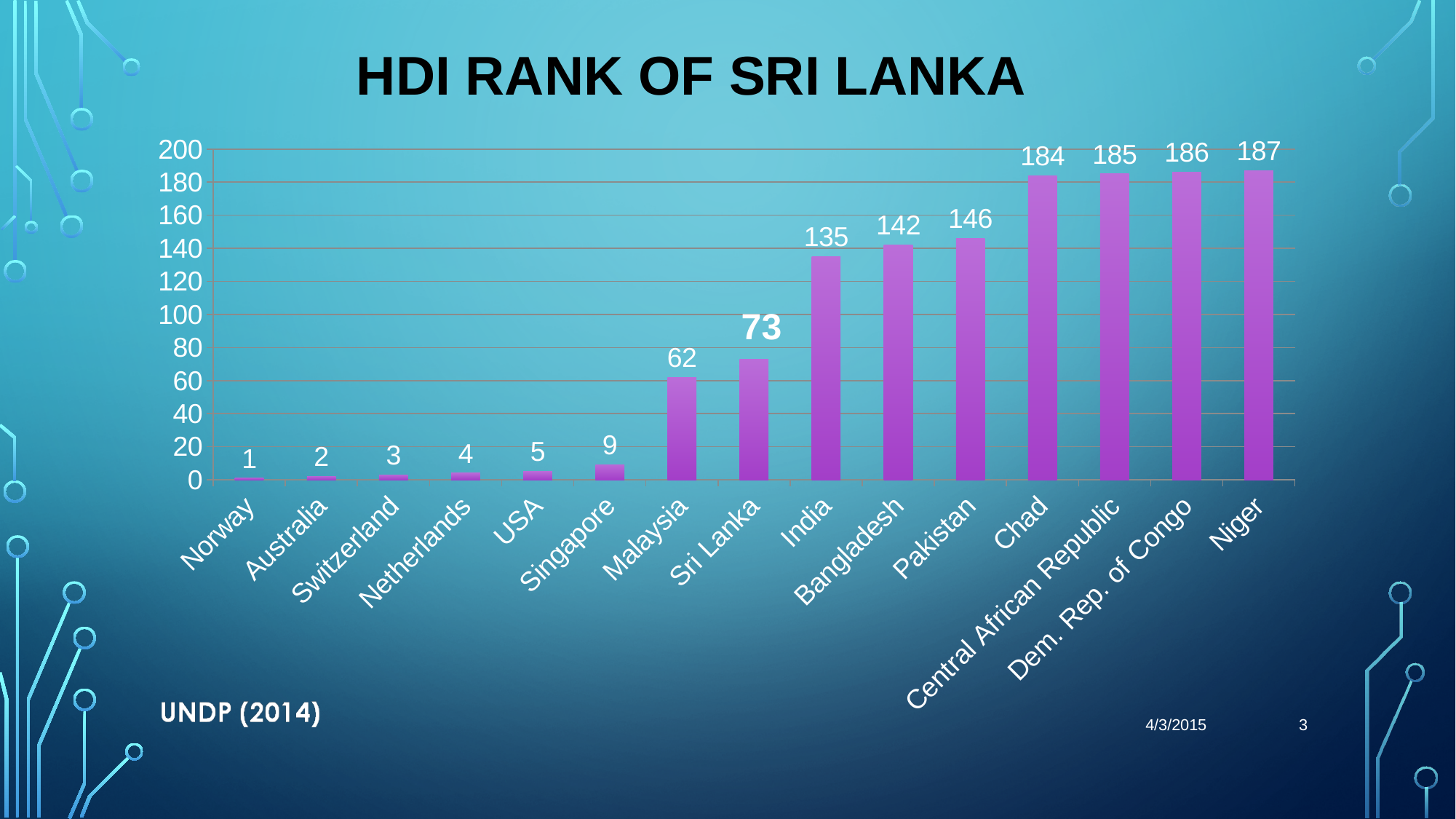

# HDI Rank of sri Lanka

### Chart

| Category | HDI Rank in 2012 |
|---|---|
| Norway | 1.0 |
| Australia | 2.0 |
| Switzerland | 3.0 |
| Netherlands | 4.0 |
| USA | 5.0 |
| Singapore | 9.0 |
| Malaysia | 62.0 |
| Sri Lanka | 73.0 |
| India | 135.0 |
| Bangladesh | 142.0 |
| Pakistan | 146.0 |
| Chad | 184.0 |
| Central African Republic | 185.0 |
| Dem. Rep. of Congo | 186.0 |
| Niger | 187.0 |
3
4/3/2015